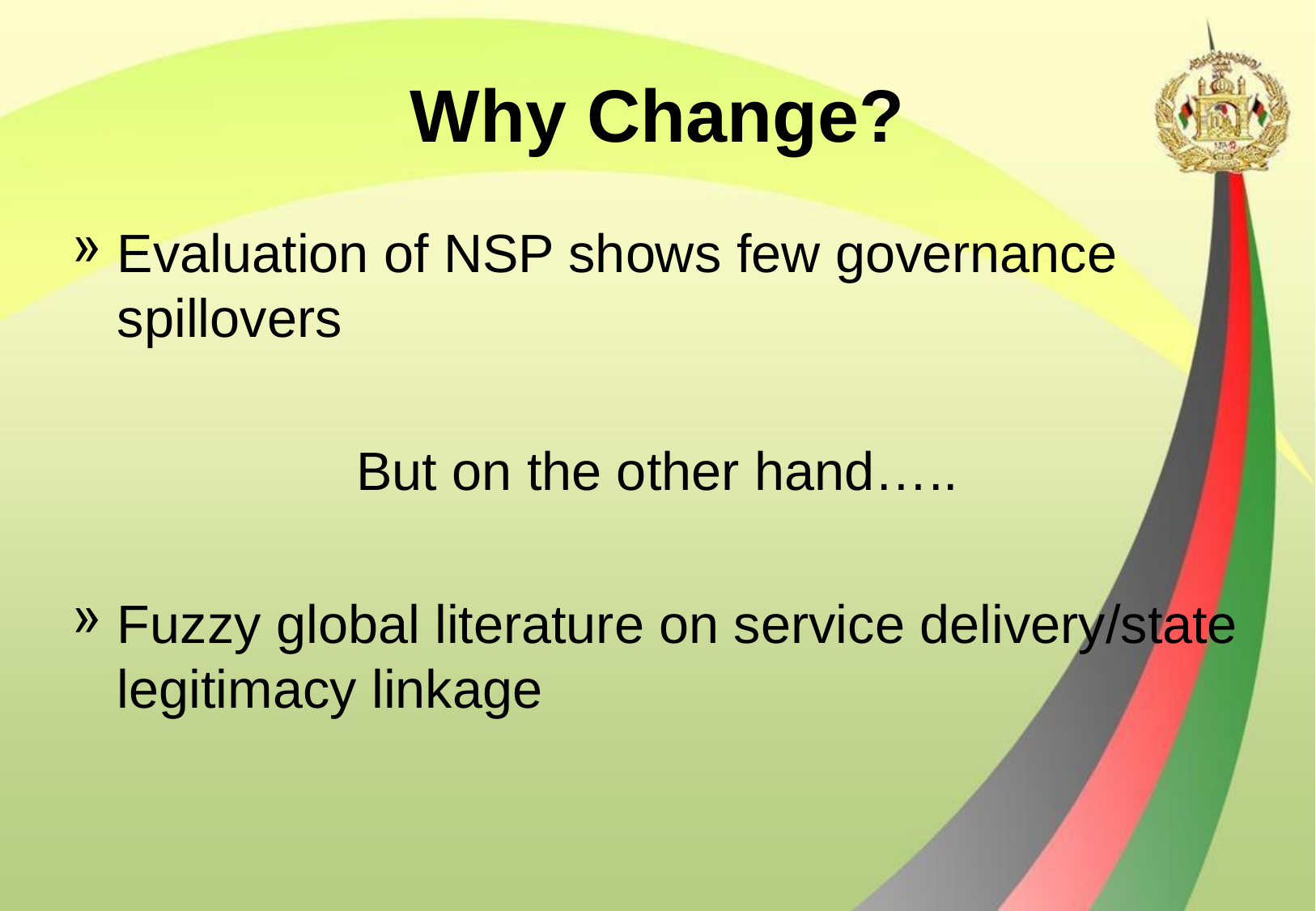

# Why Change?
Evaluation of NSP shows few governance spillovers

But on the other hand…..

Fuzzy global literature on service delivery/state legitimacy linkage